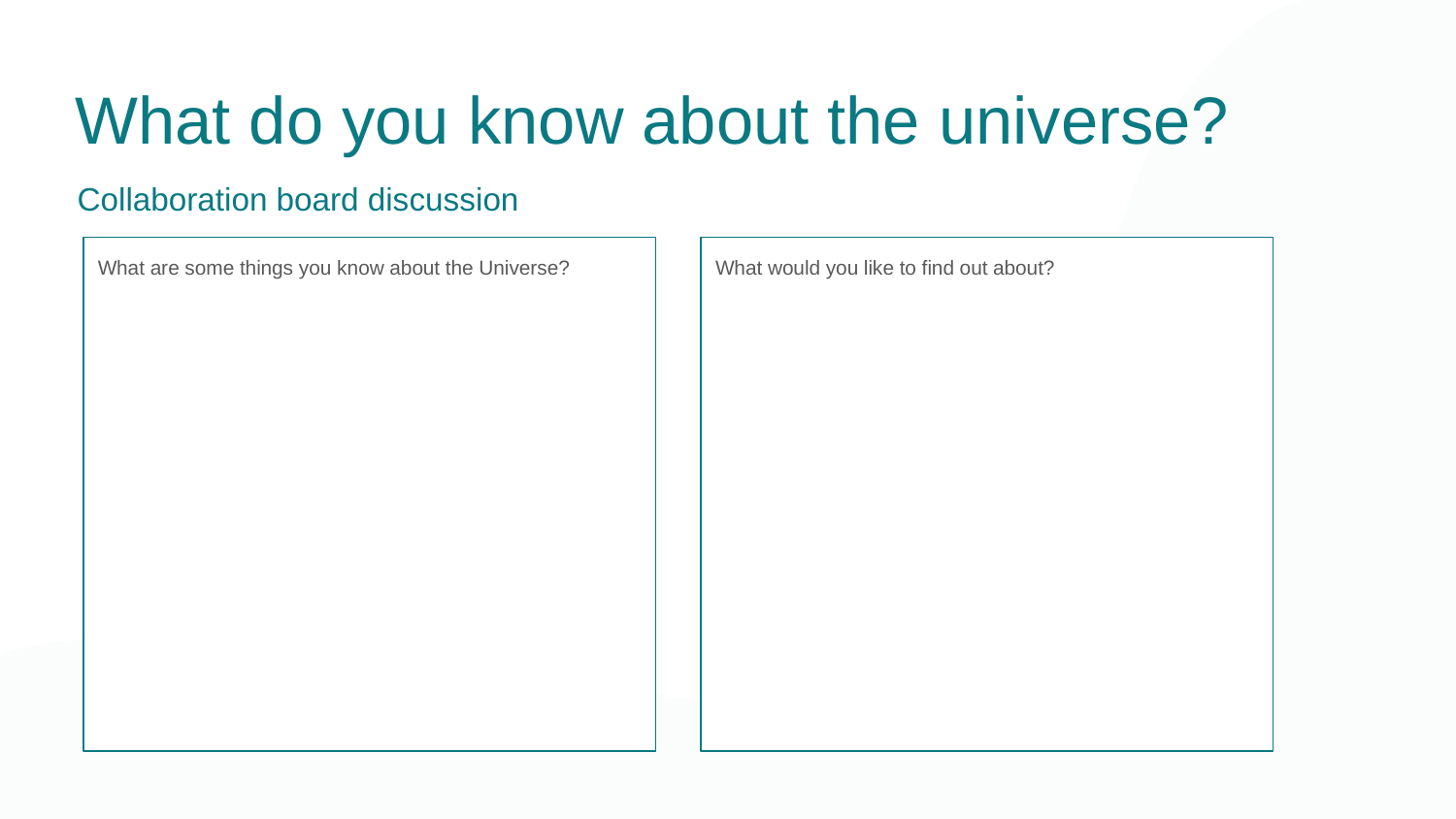

What do you know about the universe?

Collaboration board discussion

What are some things you know about the Universe?
What would you like to find out about?